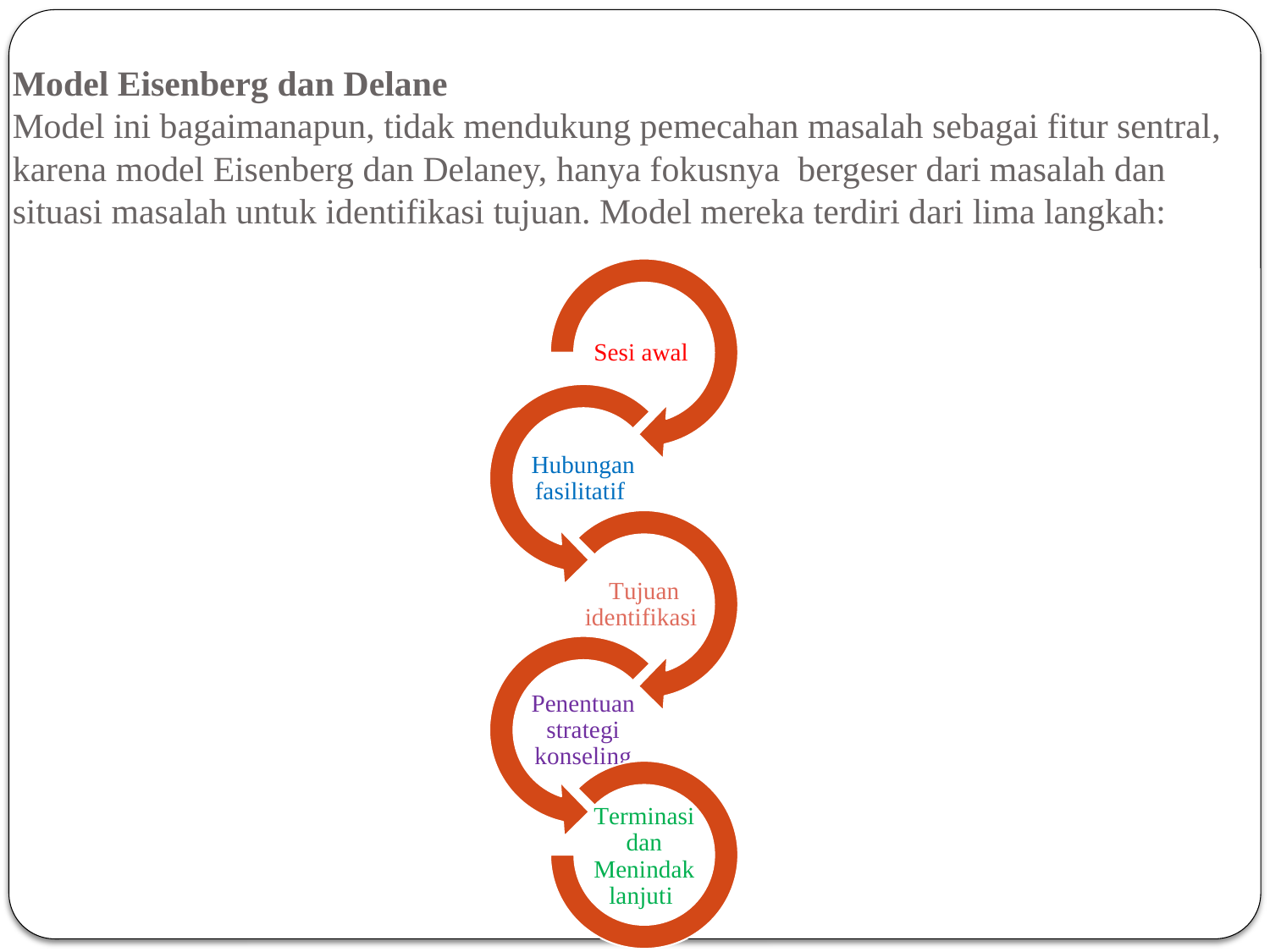

# Model Eisenberg dan Delane Model ini bagaimanapun, tidak mendukung pemecahan masalah sebagai fitur sentral, karena model Eisenberg dan Delaney, hanya fokusnya  bergeser dari masalah dan situasi masalah untuk identifikasi tujuan. Model mereka terdiri dari lima langkah:
Sesi awal
Hubungan fasilitatif
Tujuan identifikasi
Penentuan strategi konseling
Terminasi dan Menindak lanjuti